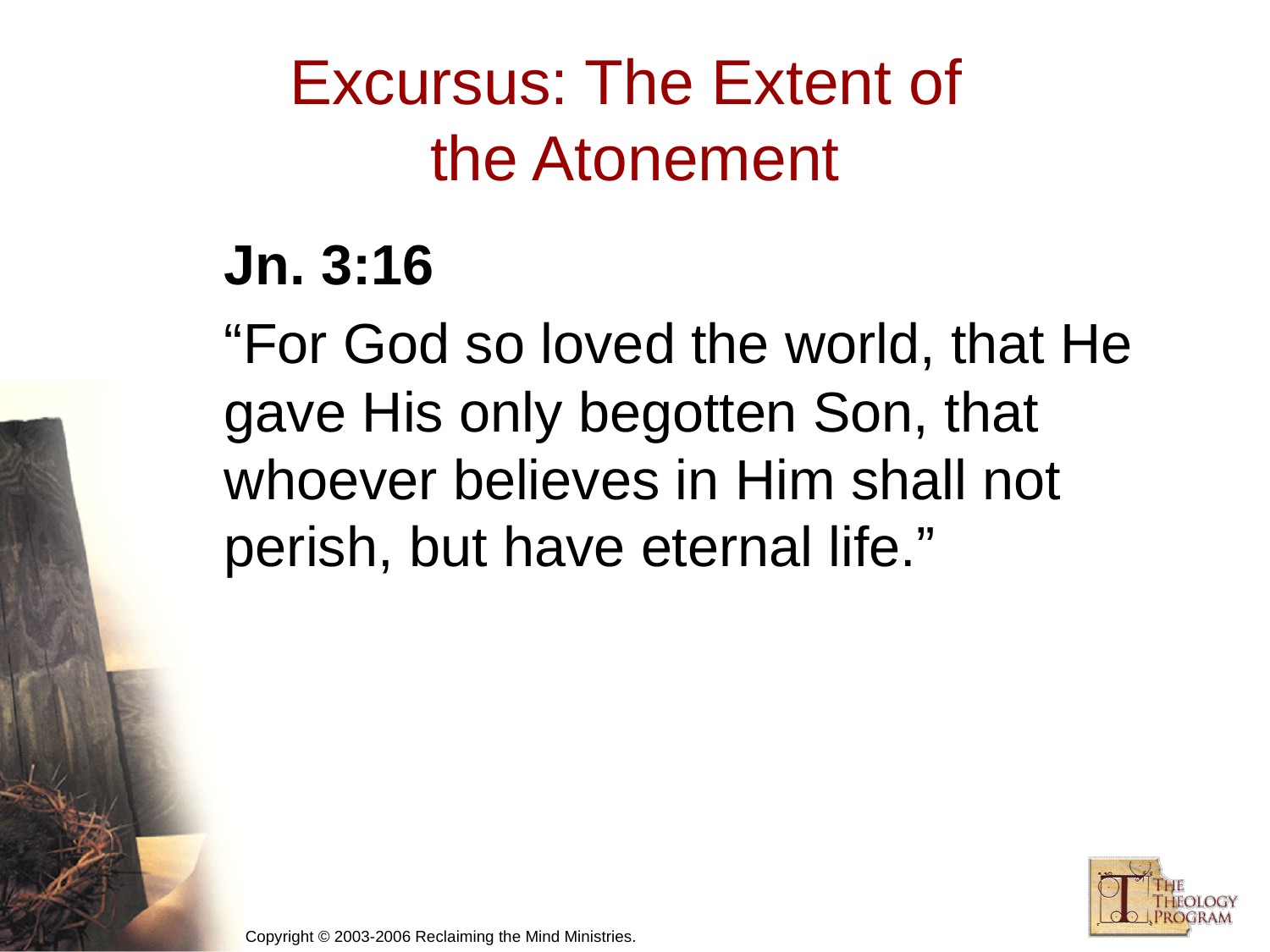

# Excursus: The Extent of the Atonement
Jn. 3:16
“For God so loved the world, that He gave His only begotten Son, that whoever believes in Him shall not perish, but have eternal life.”